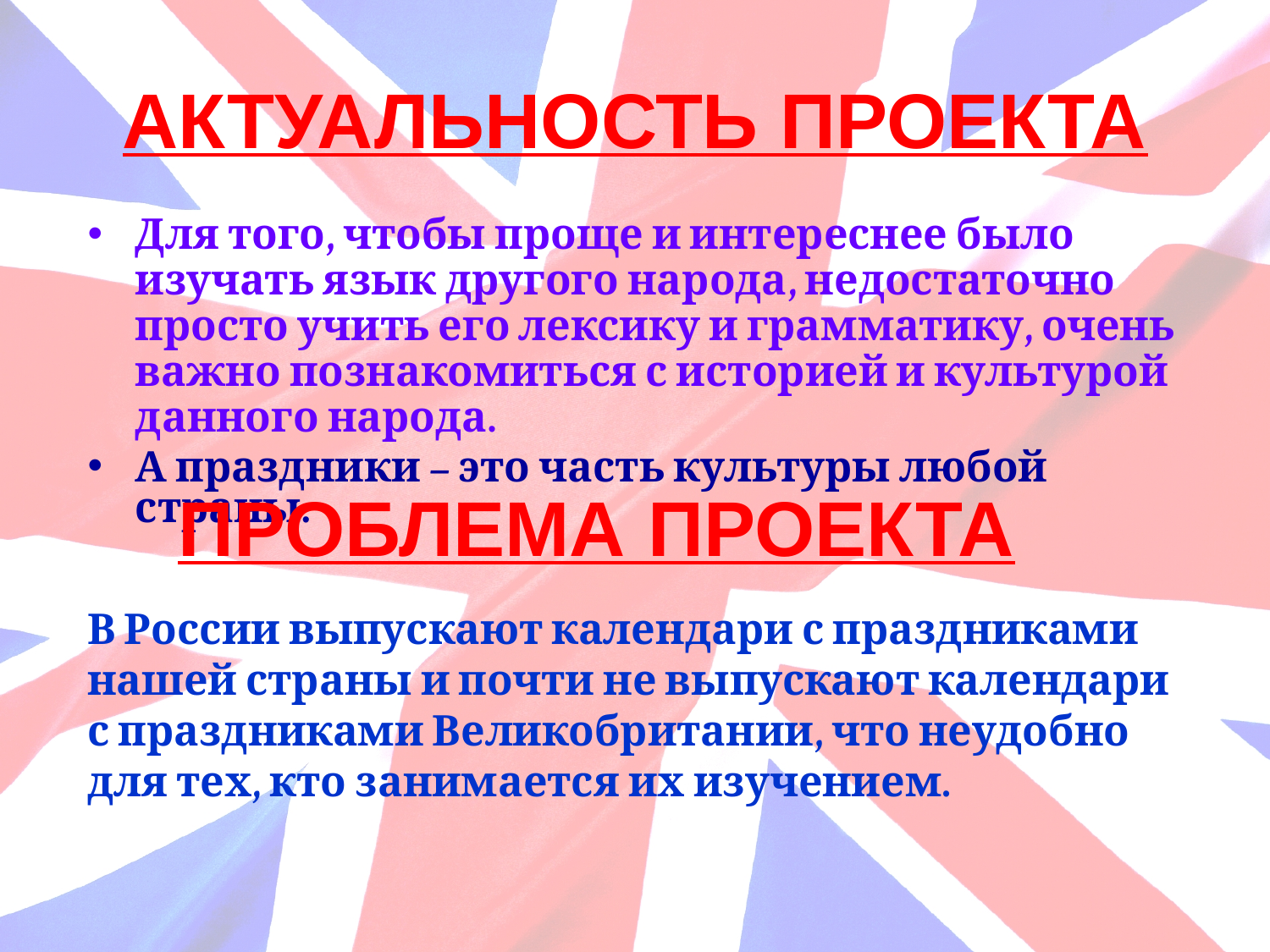

АКТУАЛЬНОСТЬ ПРОЕКТА
Для того, чтобы проще и интереснее было изучать язык другого народа, недостаточно просто учить его лексику и грамматику, очень важно познакомиться с историей и культурой данного народа.
А праздники – это часть культуры любой страны.
ПРОБЛЕМА ПРОЕКТА
В России выпускают календари с праздниками нашей страны и почти не выпускают календари с праздниками Великобритании, что неудобно для тех, кто занимается их изучением.